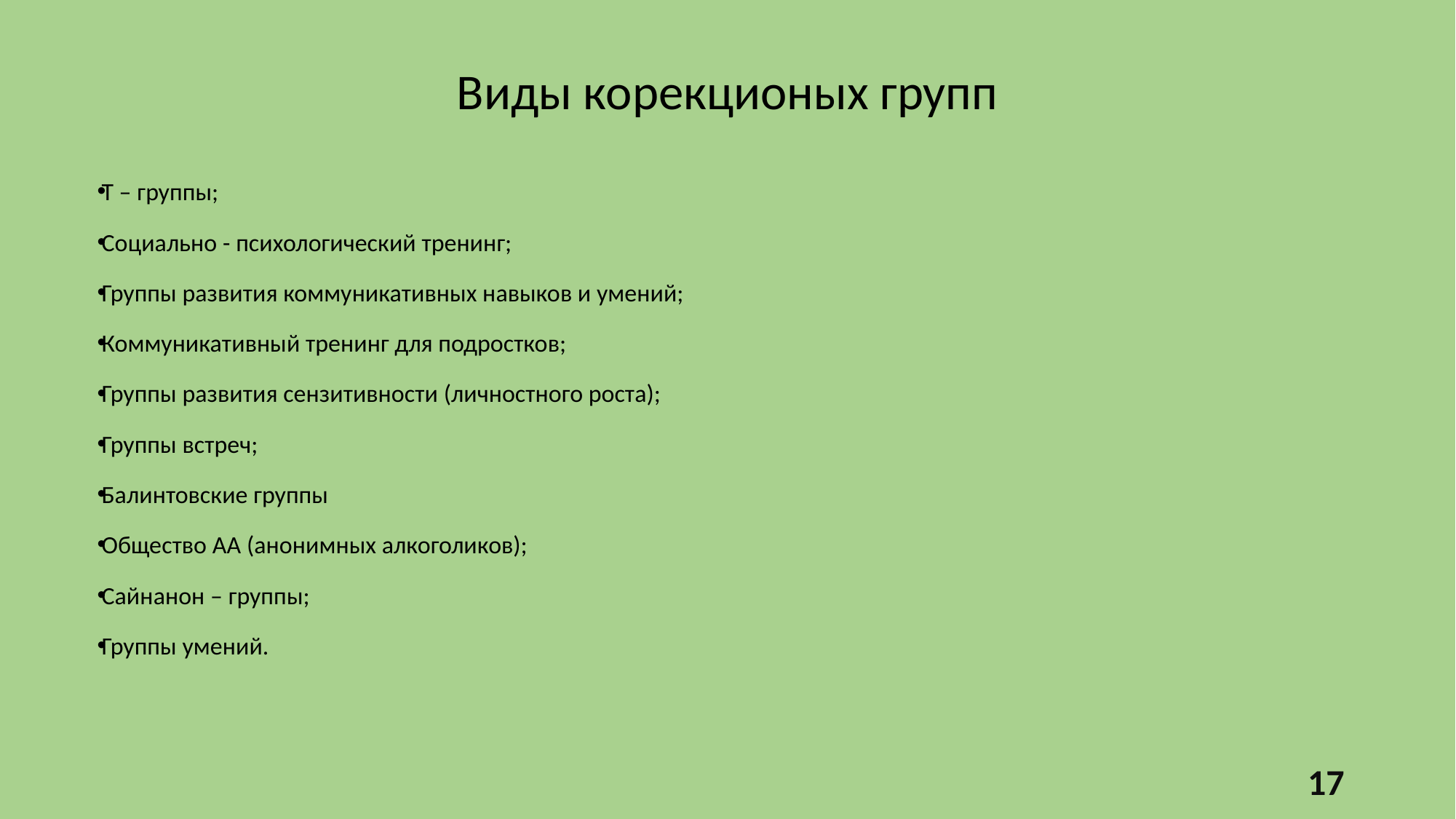

# Виды корекционых групп
Т – группы;
Социально - психологический тренинг;
Группы развития коммуникативных навыков и умений;
Коммуникативный тренинг для подростков;
Группы развития сензитивности (личностного роста);
Группы встреч;
Балинтовские группы
Общество АА (анонимных алкоголиков);
Сайнанон – группы;
Группы умений.

17